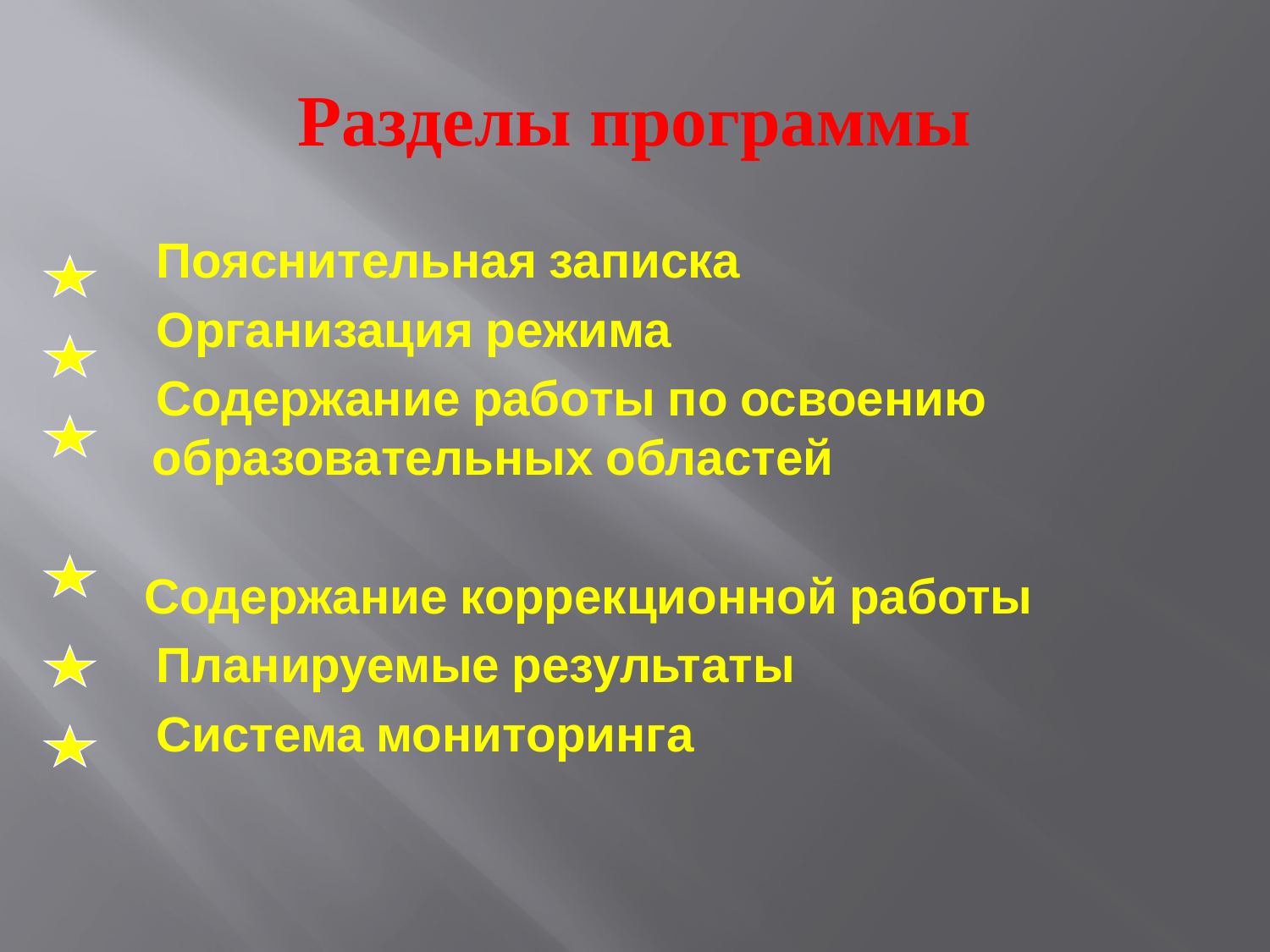

# Разделы программы
     Пояснительная записка
     Организация режима
     Содержание работы по освоению образовательных областей

    Содержание коррекционной работы
     Планируемые результаты
     Система мониторинга